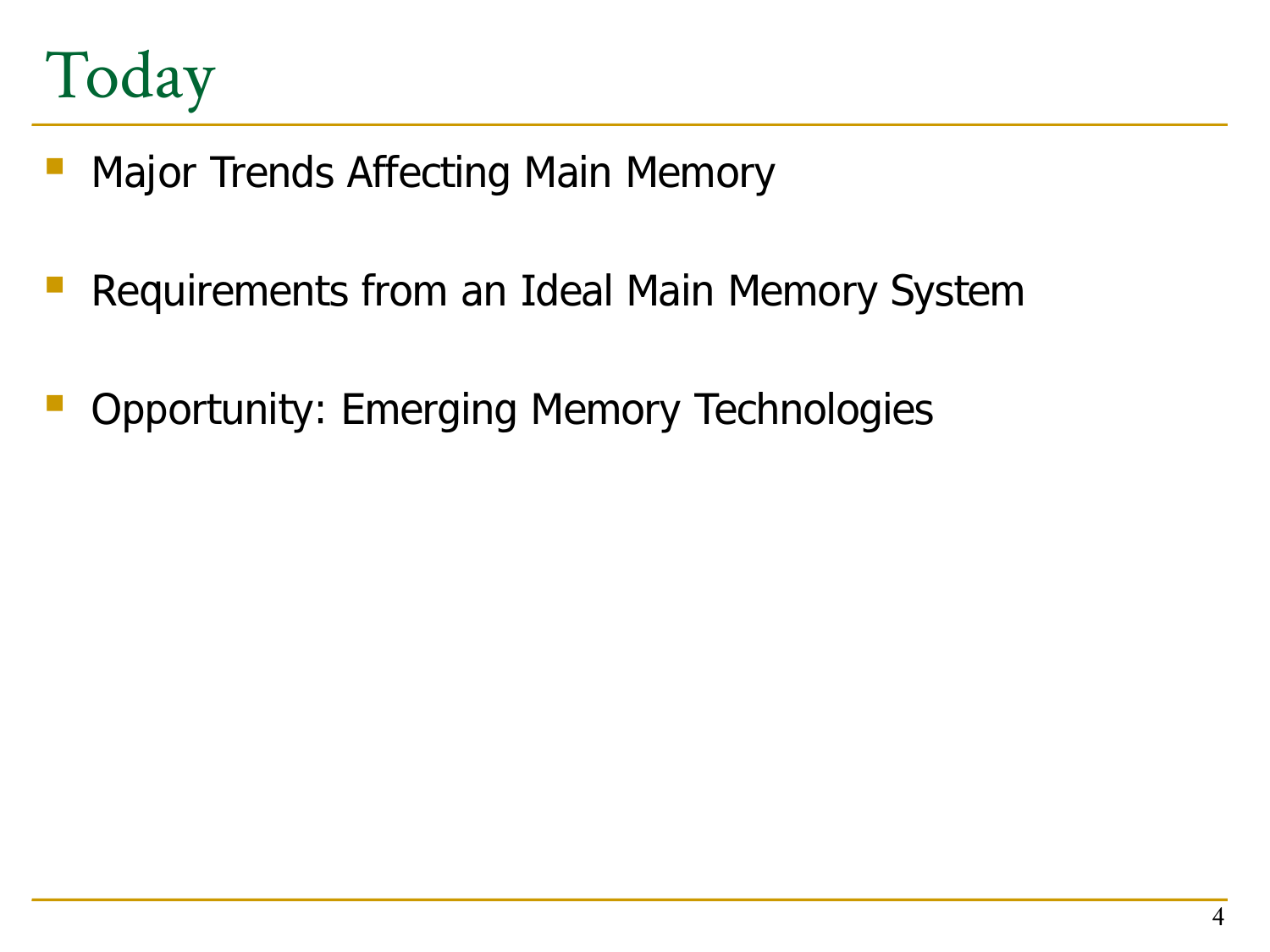

# Today
Major Trends Affecting Main Memory

Requirements from an Ideal Main Memory System

Opportunity: Emerging Memory Technologies
4